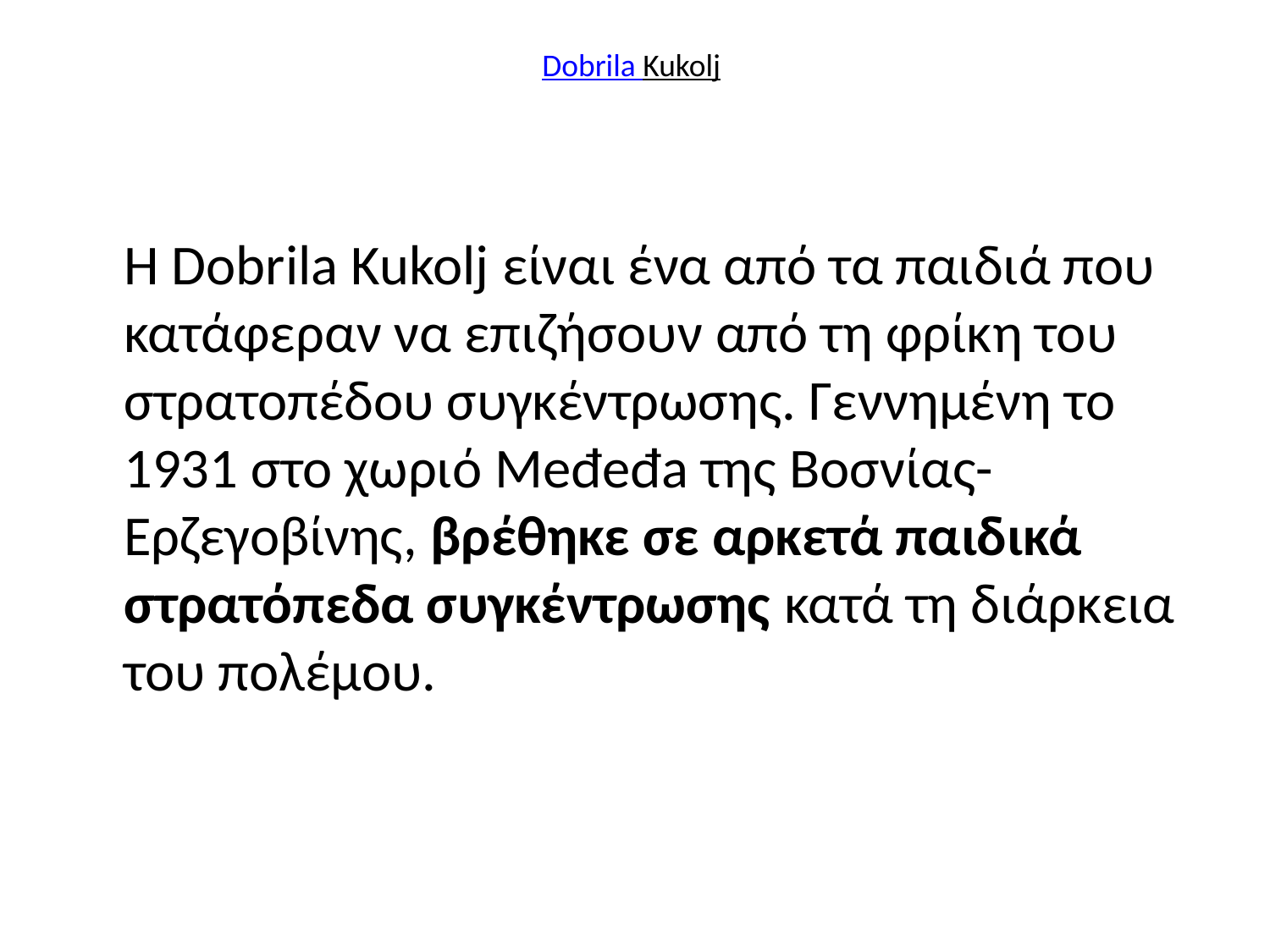

# Dobrila Kukolj
	Η Dobrila Kukolj είναι ένα από τα παιδιά που κατάφεραν να επιζήσουν από τη φρίκη του στρατοπέδου συγκέντρωσης. Γεννημένη το 1931 στο χωριό Međeđa της Βοσνίας-Ερζεγοβίνης, βρέθηκε σε αρκετά παιδικά στρατόπεδα συγκέντρωσης κατά τη διάρκεια του πολέμου.